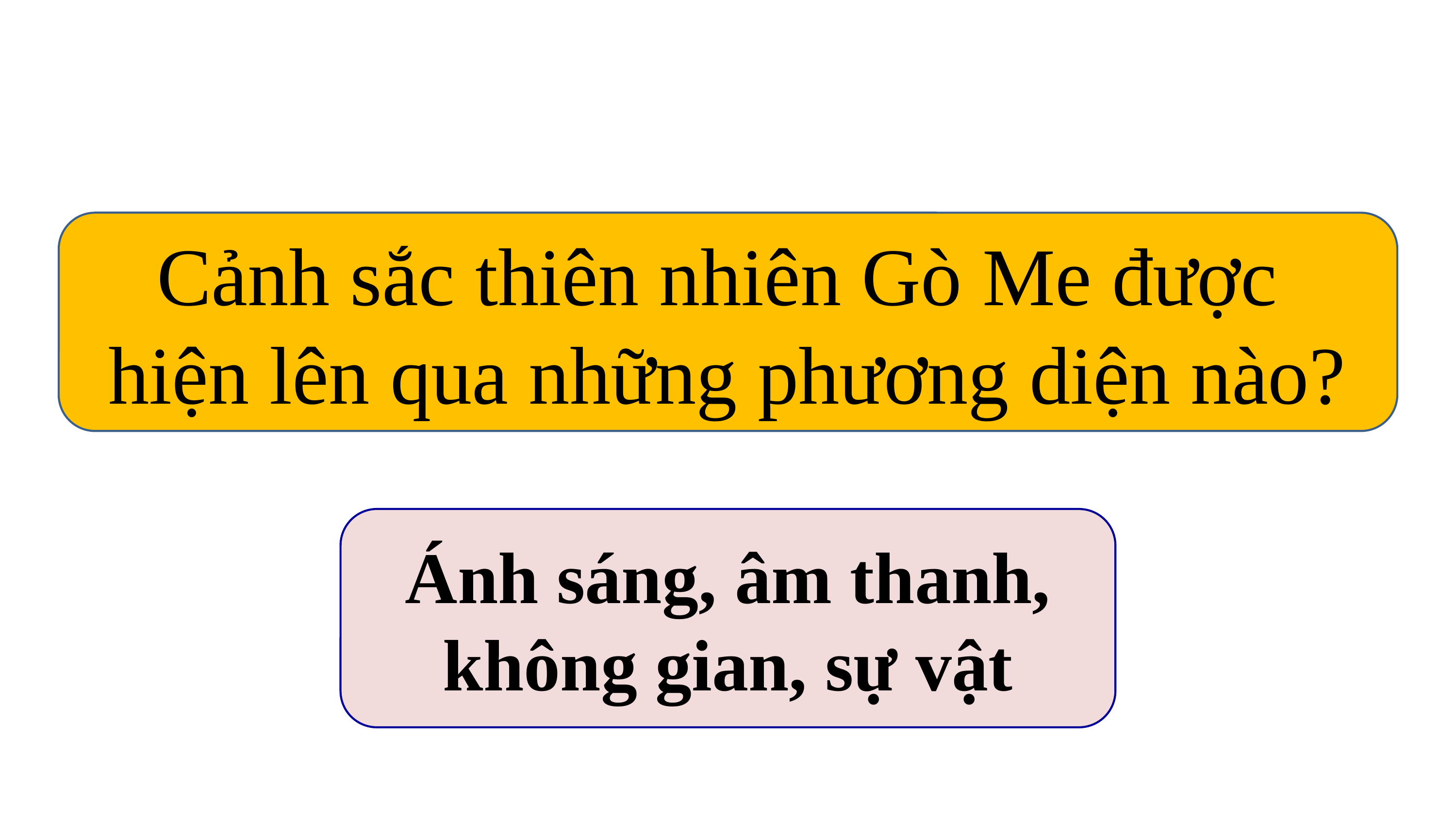

Cảnh sắc thiên nhiên Gò Me được
hiện lên qua những phương diện nào?
Ánh sáng, âm thanh, không gian, sự vật